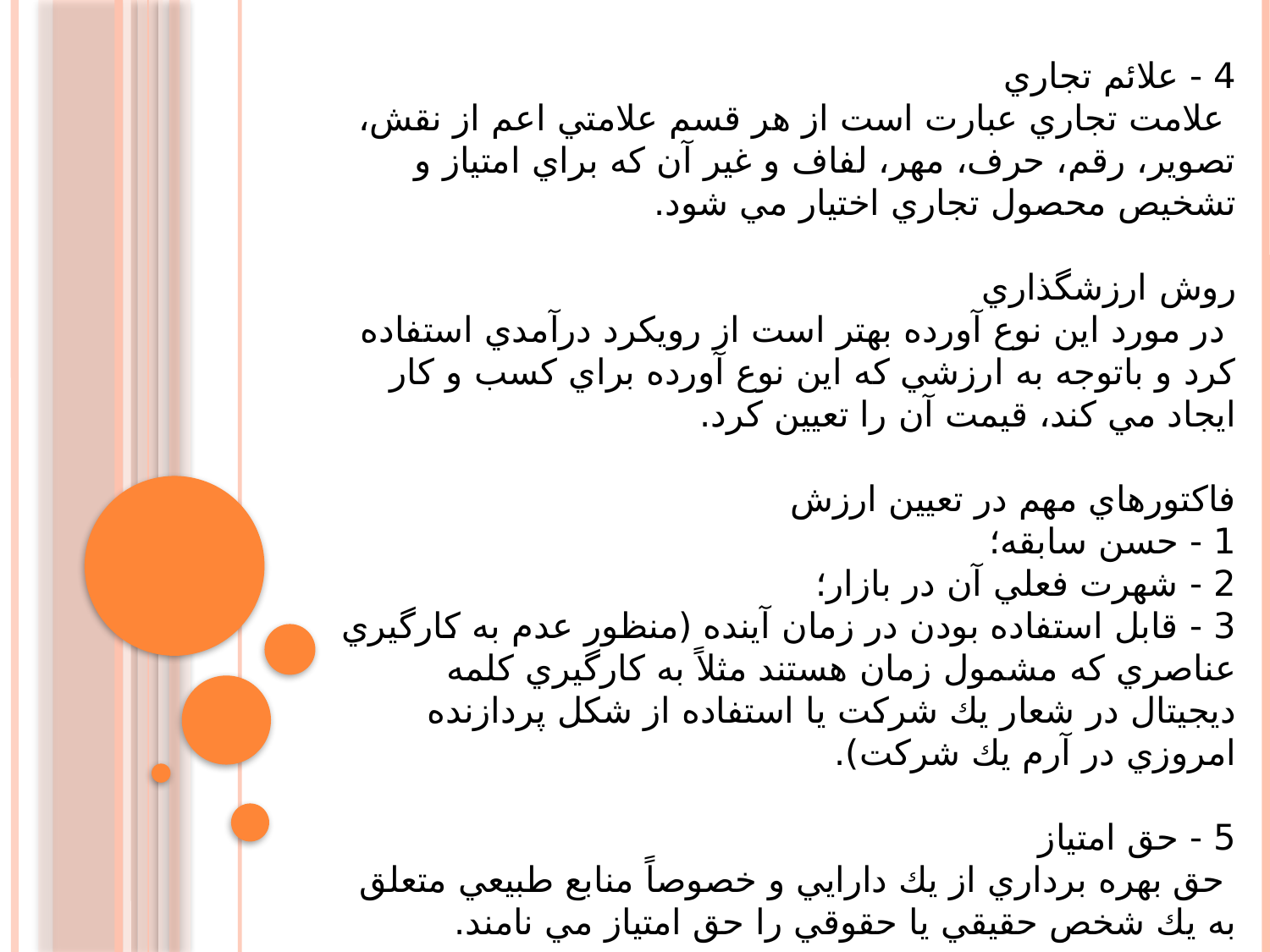

4 - علائم تجاري
 علامت تجاري عبارت است از هر قسم علامتي اعم از نقش، تصوير، رقم، حرف، مهر، لفاف و غير آن كه براي امتياز و تشخيص محصول تجاري اختيار مي شود.
روش ارزشگذاري
 در مورد اين نوع آورده بهتر است از رويكرد درآمدي استفاده كرد و باتوجه به ارزشي كه اين نوع آورده براي كسب و كار ايجاد مي كند، قيمت آن را تعيين كرد.
فاكتورهاي مهم در تعيين ارزش
1 - حسن سابقه؛
2 - شهرت فعلي آن در بازار؛
3 - قابل استفاده بودن در زمان آينده (منظور عدم به كارگيري عناصري كه مشمول زمان هستند مثلاً به كارگيري كلمه ديجيتال در شعار يك شركت يا استفاده از شكل پردازنده امروزي در آرم يك شركت).
5 - حق امتياز
 حق بهره برداري از يك دارايي و خصوصاً منابع طبيعي متعلق به يك شخص حقيقي يا حقوقي را حق امتياز مي نامند.